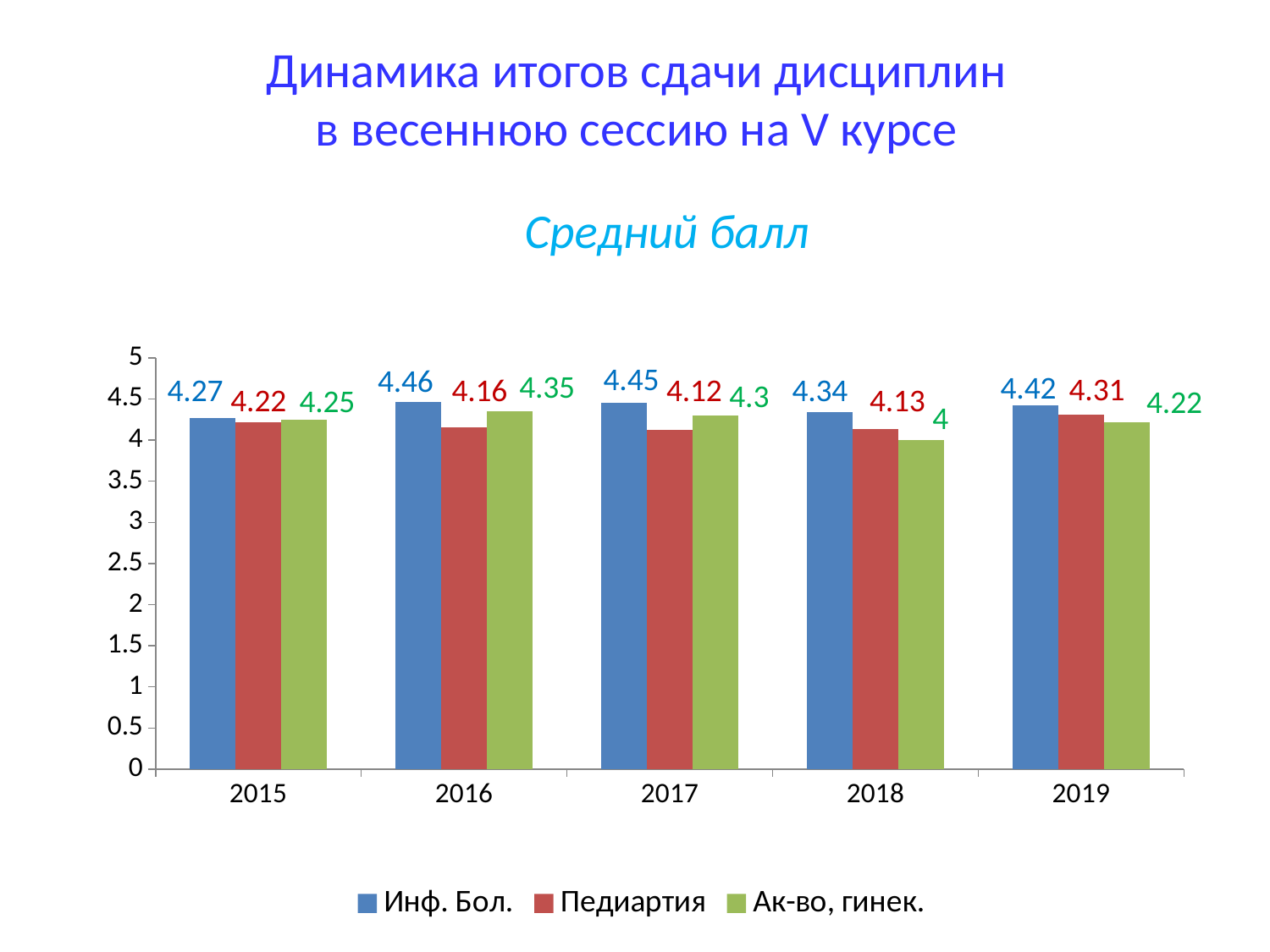

Динамика итогов сдачи дисциплин
в весеннюю сессию на V курсе
Средний балл

### Chart

| Category | Инф. Бол. | Педиартия | Ак-во, гинек. |
|---|---|---|---|
| 2015 | 4.27 | 4.22 | 4.25 |
| 2016 | 4.46 | 4.16 | 4.35 |
| 2017 | 4.45 | 4.12 | 4.3 |
| 2018 | 4.34 | 4.13 | 4.0 |
| 2019 | 4.42 | 4.31 | 4.22 |